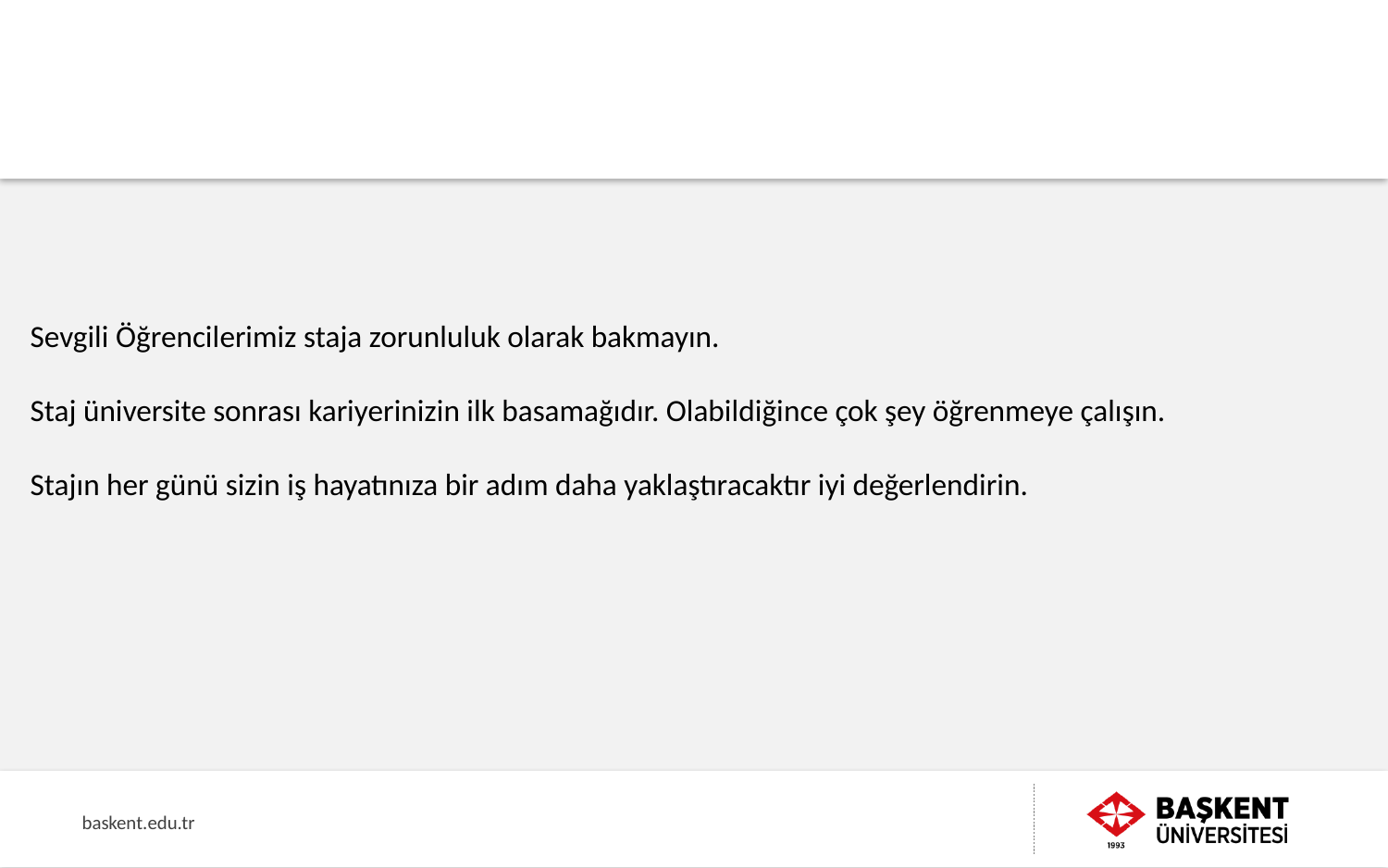

Sevgili Öğrencilerimiz staja zorunluluk olarak bakmayın.

Staj üniversite sonrası kariyerinizin ilk basamağıdır. Olabildiğince çok şey öğrenmeye çalışın.

Stajın her günü sizin iş hayatınıza bir adım daha yaklaştıracaktır iyi değerlendirin.